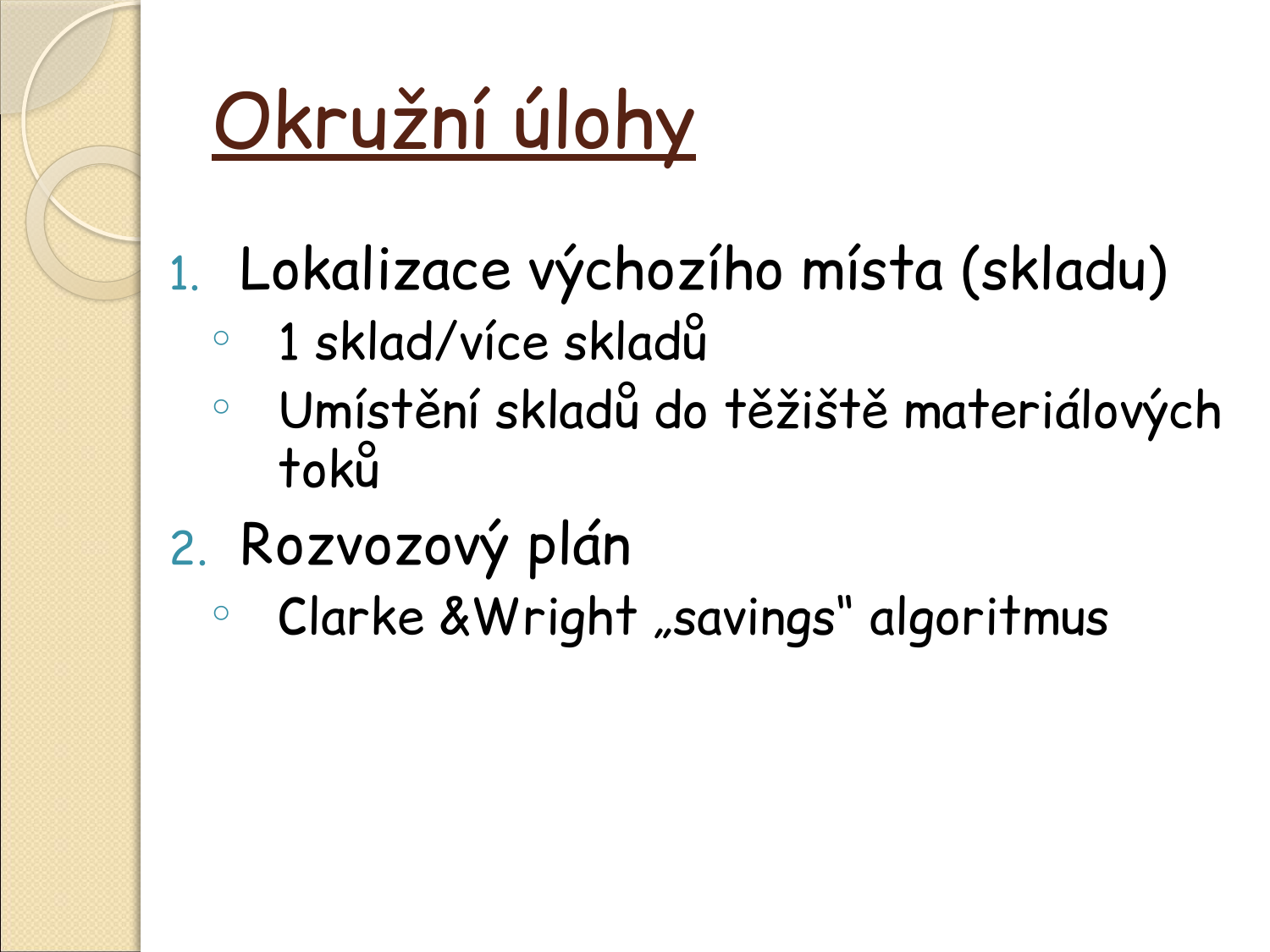

# Okružní úlohy
Lokalizace výchozího místa (skladu)
1 sklad/více skladů
Umístění skladů do těžiště materiálových toků
Rozvozový plán
Clarke &Wright „savings“ algoritmus